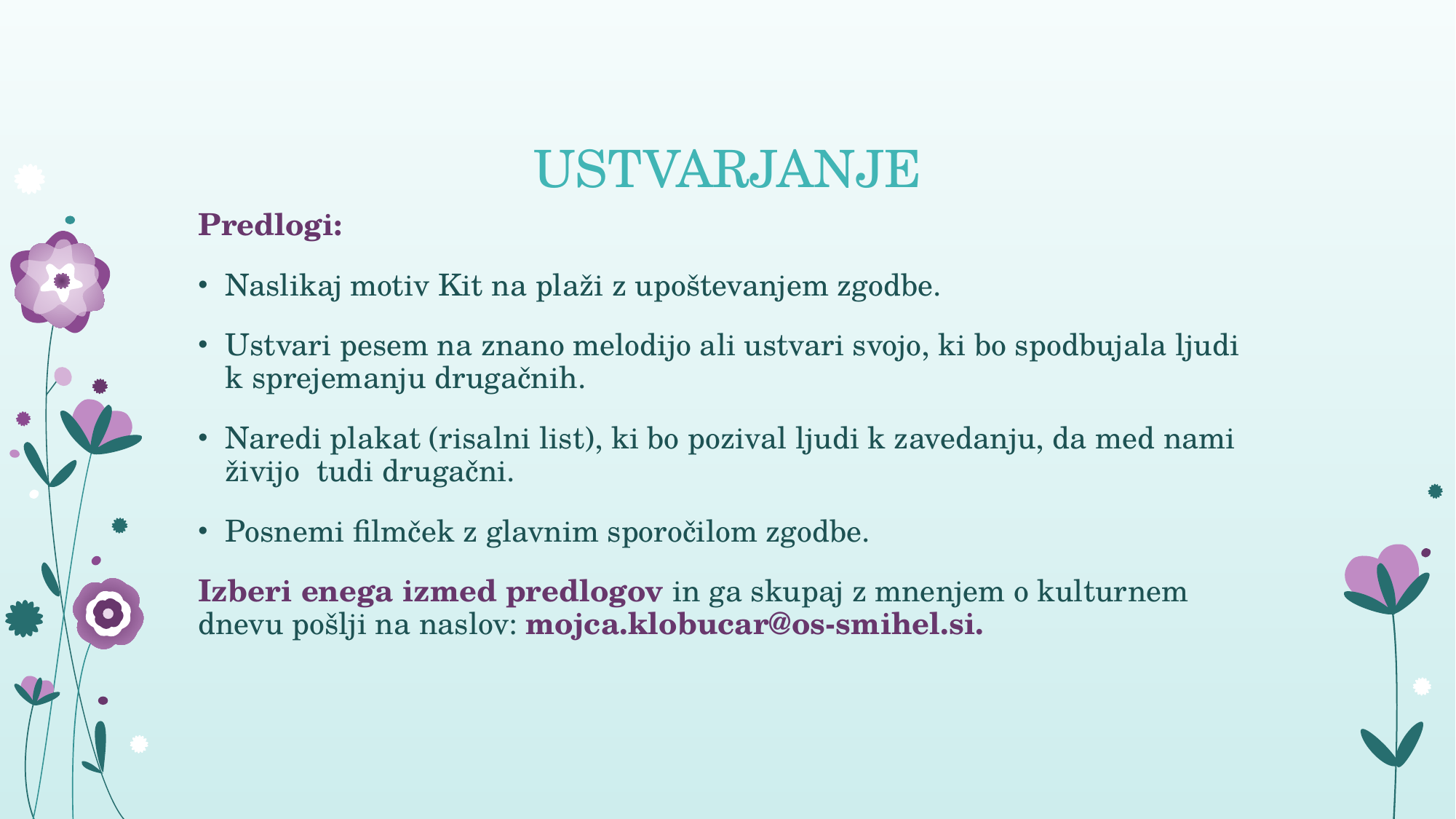

# USTVARJANJE
Predlogi:
Naslikaj motiv Kit na plaži z upoštevanjem zgodbe.
Ustvari pesem na znano melodijo ali ustvari svojo, ki bo spodbujala ljudi k sprejemanju drugačnih.
Naredi plakat (risalni list), ki bo pozival ljudi k zavedanju, da med nami živijo  tudi drugačni.
Posnemi filmček z glavnim sporočilom zgodbe.
Izberi enega izmed predlogov in ga skupaj z mnenjem o kulturnem dnevu pošlji na naslov: mojca.klobucar@os-smihel.si.